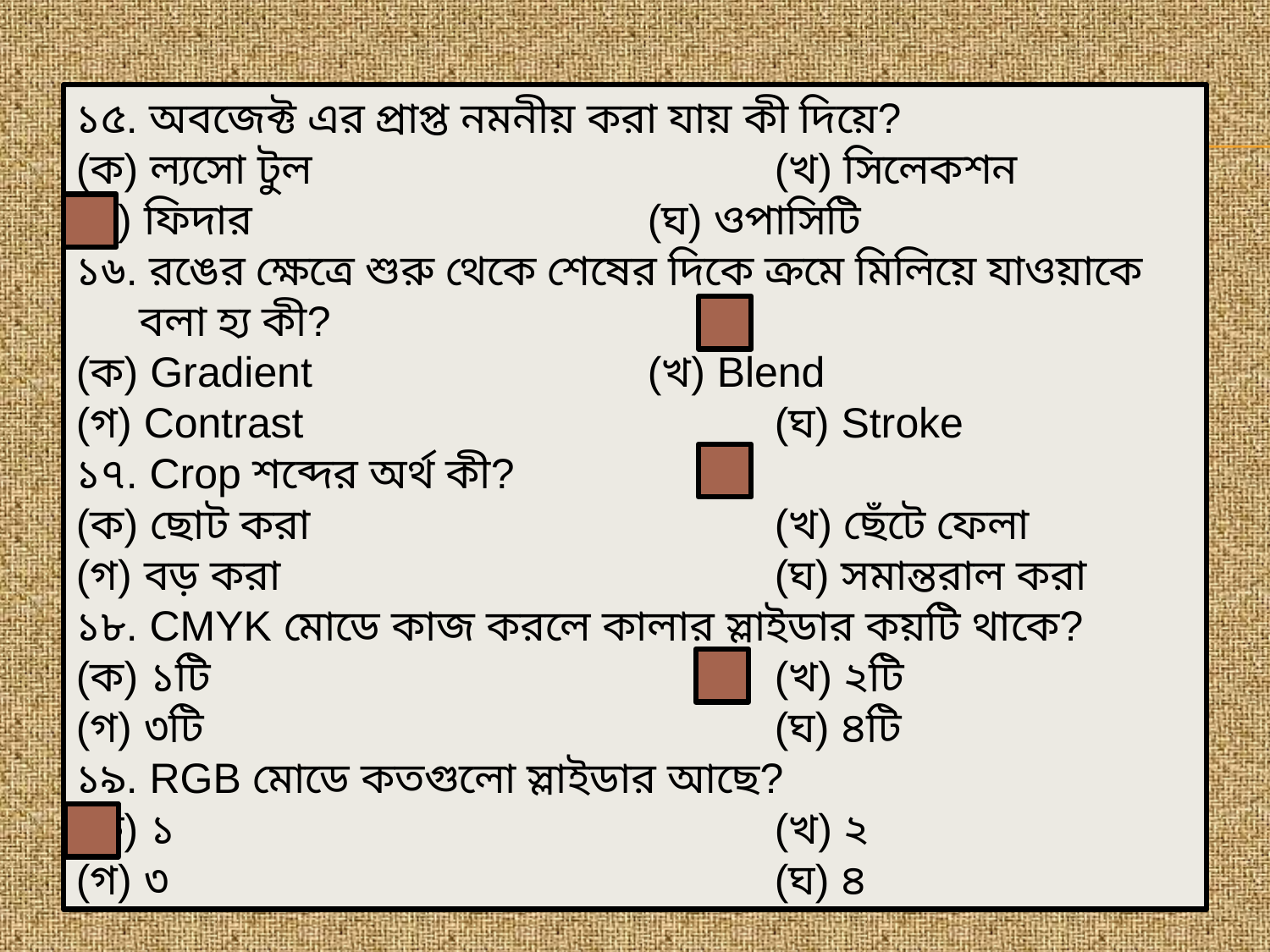

১৫. অবজেক্ট এর প্রাপ্ত নমনীয় করা যায় কী দিয়ে?
(ক) ল্যসো টুল 				(খ) সিলেকশন
(গ) ফিদার				(ঘ) ওপাসিটি
১৬. রঙের ক্ষেত্রে শুরু থেকে শেষের দিকে ক্রমে মিলিয়ে যাওয়াকে বলা হ্য কী?
(ক) Gradient 			(খ) Blend
(গ) Contrast 				(ঘ) Stroke
১৭. Crop শব্দের অর্থ কী?
(ক) ছোট করা 				(খ) ছেঁটে ফেলা
(গ) বড় করা 				(ঘ) সমান্তরাল করা
১৮. CMYK মোডে কাজ করলে কালার স্লাইডার কয়টি থাকে?
(ক) ১টি 					(খ) ২টি
(গ) ৩টি 					(ঘ) ৪টি
১৯. RGB মোডে কতগুলো স্লাইডার আছে?
(ক) ১ 					(খ) ২
(গ) ৩ 					(ঘ) ৪